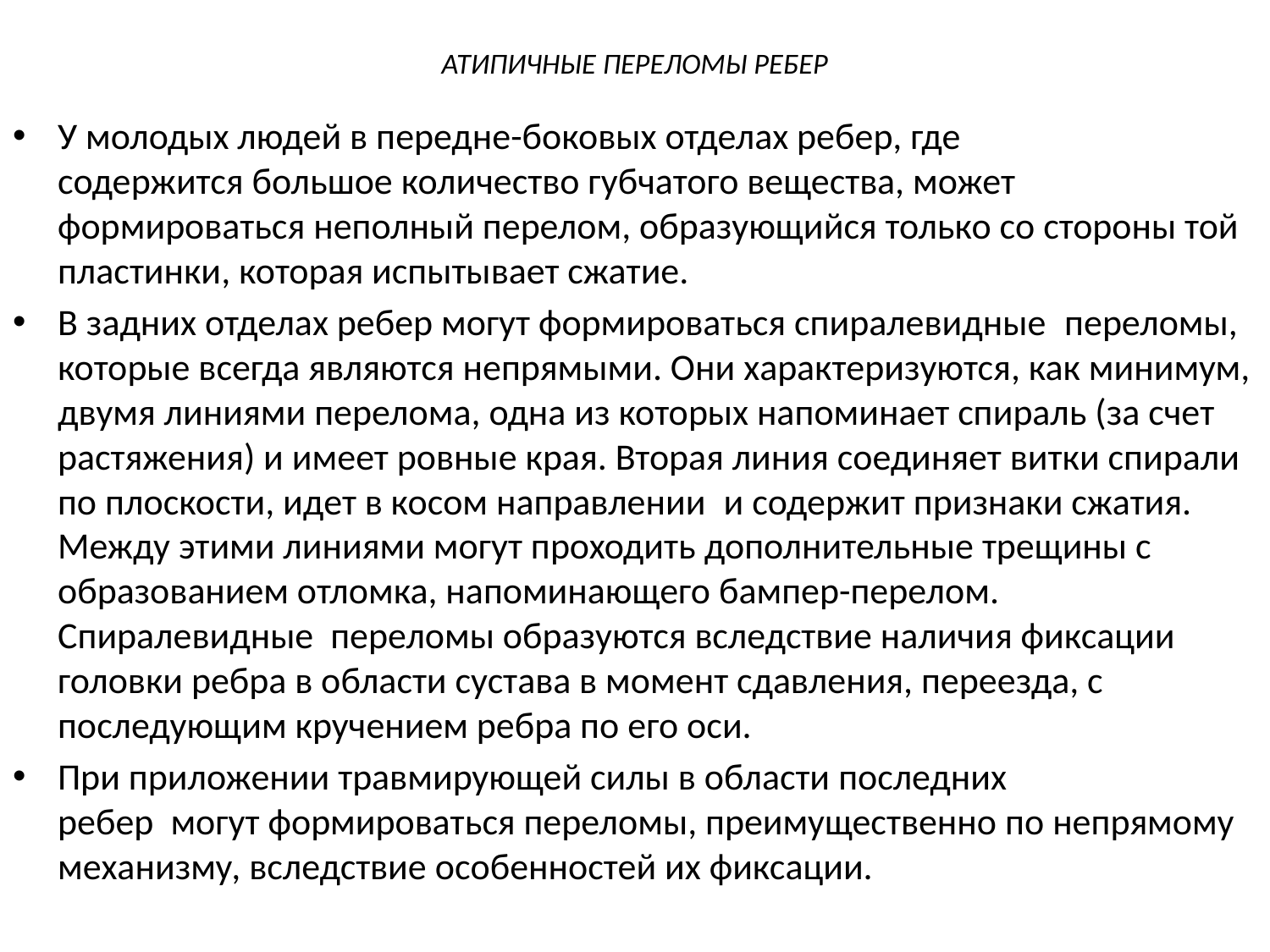

# АТИПИЧНЫЕ ПЕРЕЛОМЫ РЕБЕР
У молодых людей в передне-боковых отделах ребер, где
содержится большое количество губчатого вещества, может формироваться неполный перелом, образующийся только со стороны той пластинки, которая испытывает сжатие.
В задних отделах ребер могут формироваться спиралевидные  переломы, которые всегда являются непрямыми. Они характеризуются, как минимум, двумя линиями перелома, одна из которых напоминает спираль (за счет растяжения) и имеет ровные края. Вторая линия соединяет витки спирали по плоскости, идет в косом направлении  и содержит признаки сжатия. Между этими линиями могут проходить дополнительные трещины с образованием отломка, напоминающего бампер-перелом. Спиралевидные  переломы образуются вследствие наличия фиксации головки ребра в области сустава в момент сдавления, переезда, с последующим кручением ребра по его оси.
При приложении травмирующей силы в области последних
ребер  могут формироваться переломы, преимущественно по непрямому механизму, вследствие особенностей их фиксации.